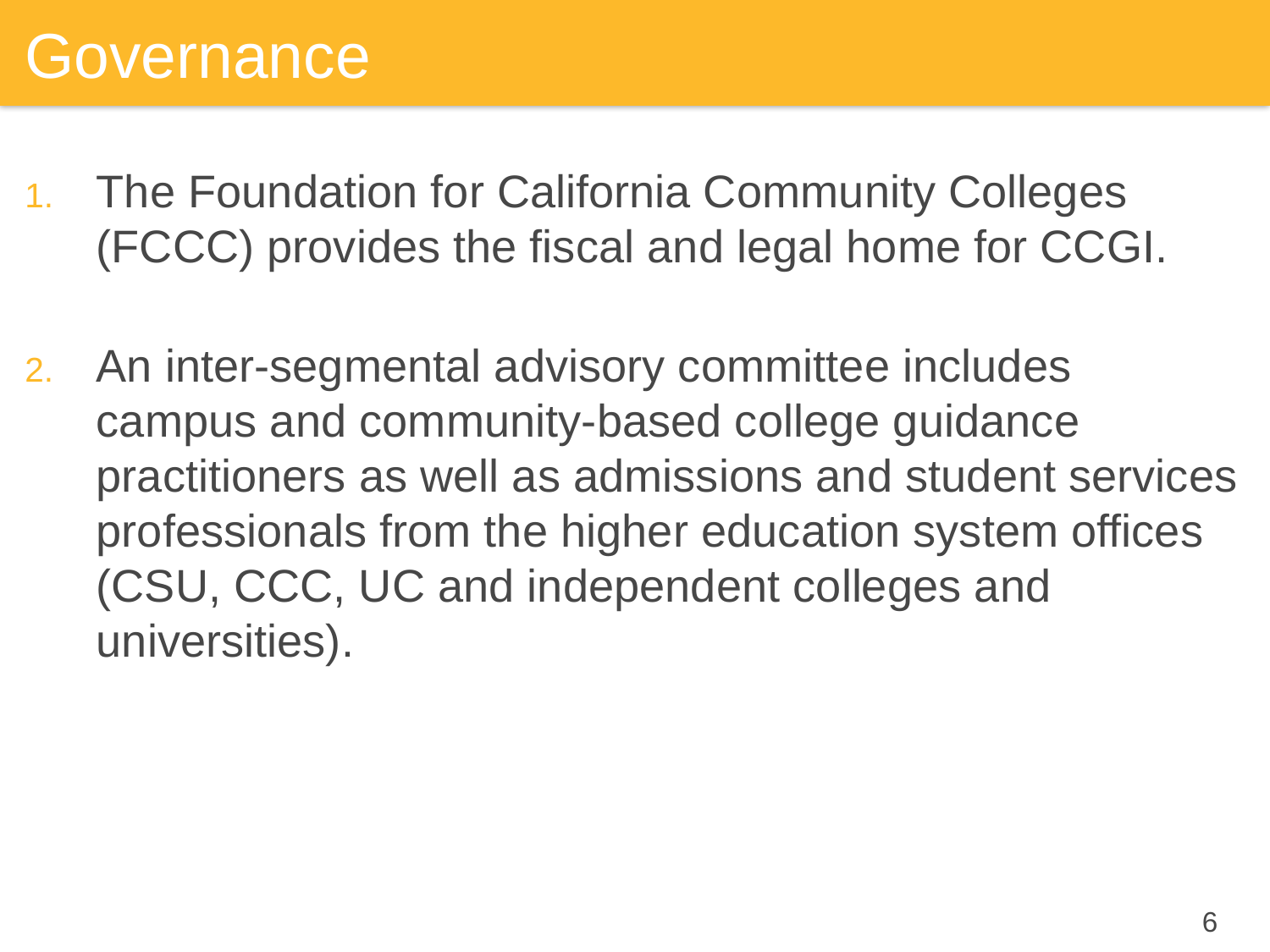

# Governance
The Foundation for California Community Colleges (FCCC) provides the fiscal and legal home for CCGI.
An inter-segmental advisory committee includes campus and community-based college guidance practitioners as well as admissions and student services professionals from the higher education system offices (CSU, CCC, UC and independent colleges and universities).